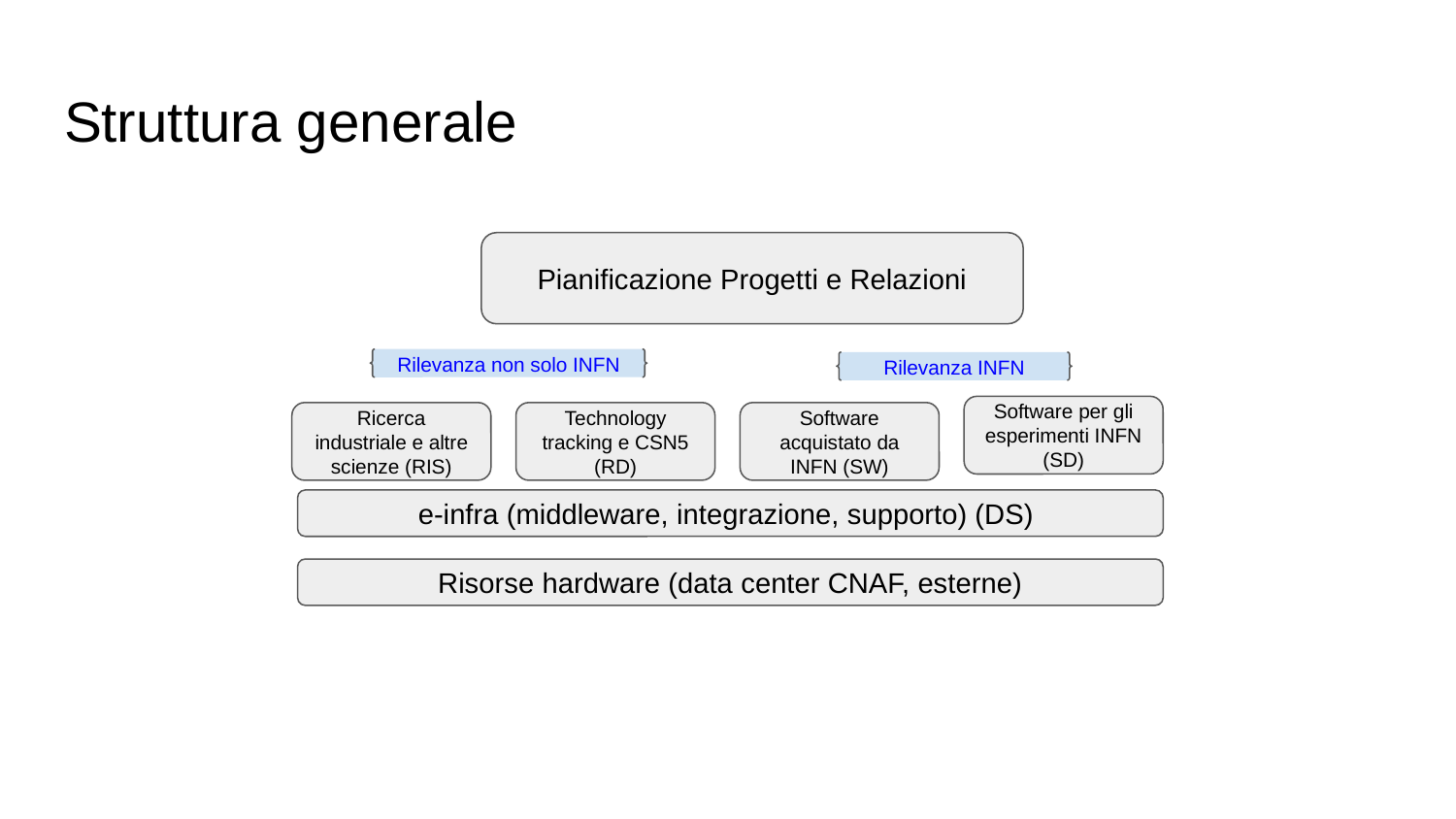

# Struttura generale
Pianificazione Progetti e Relazioni
Rilevanza non solo INFN
Rilevanza INFN
Software per gli esperimenti INFN (SD)
Ricerca industriale e altre scienze (RIS)
Technology tracking e CSN5 (RD)
Software acquistato da INFN (SW)
e-infra (middleware, integrazione, supporto) (DS)
Risorse hardware (data center CNAF, esterne)